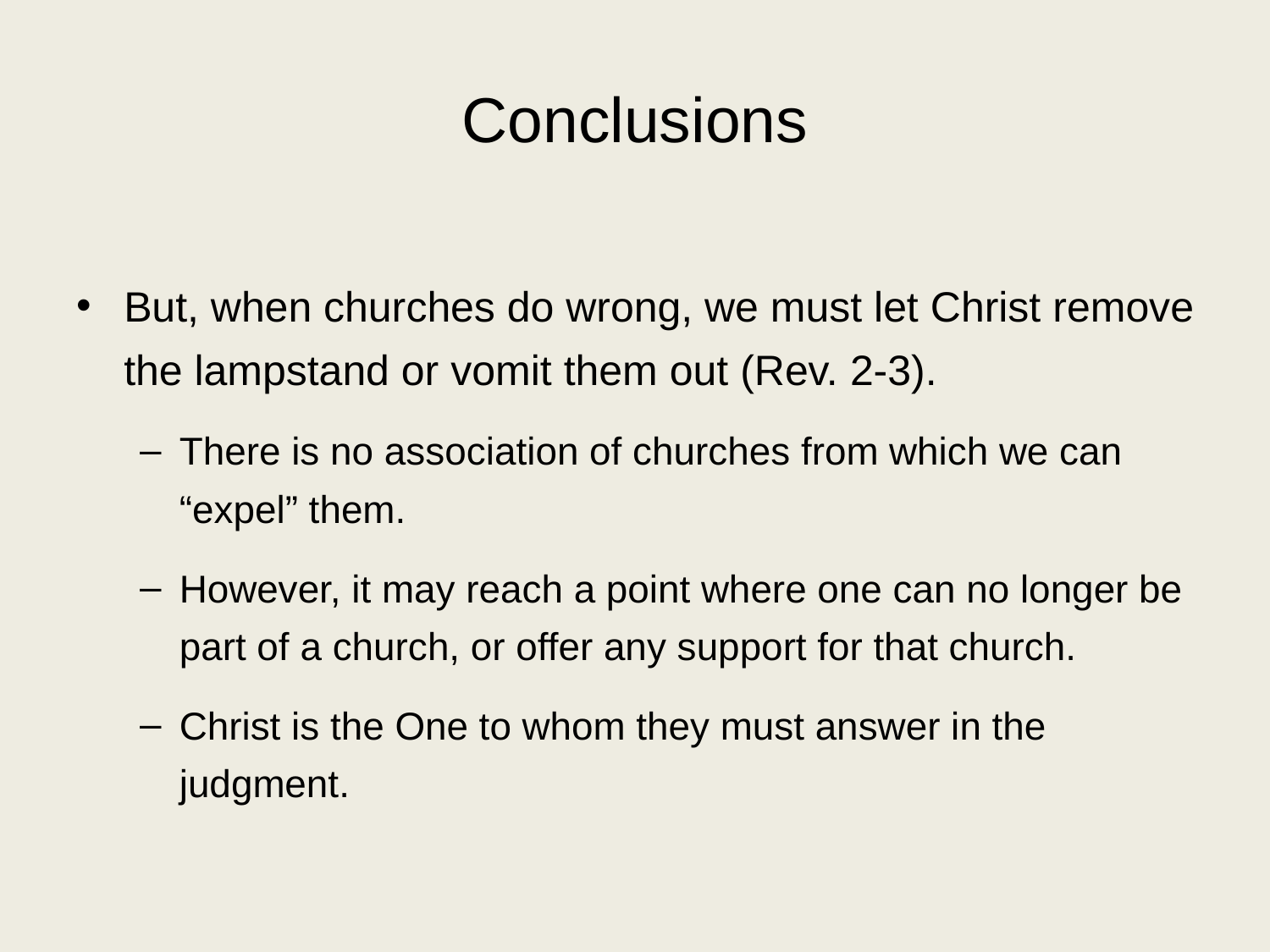

# Conclusions
But, when churches do wrong, we must let Christ remove the lampstand or vomit them out (Rev. 2-3).
There is no association of churches from which we can “expel” them.
However, it may reach a point where one can no longer be part of a church, or offer any support for that church.
Christ is the One to whom they must answer in the judgment.